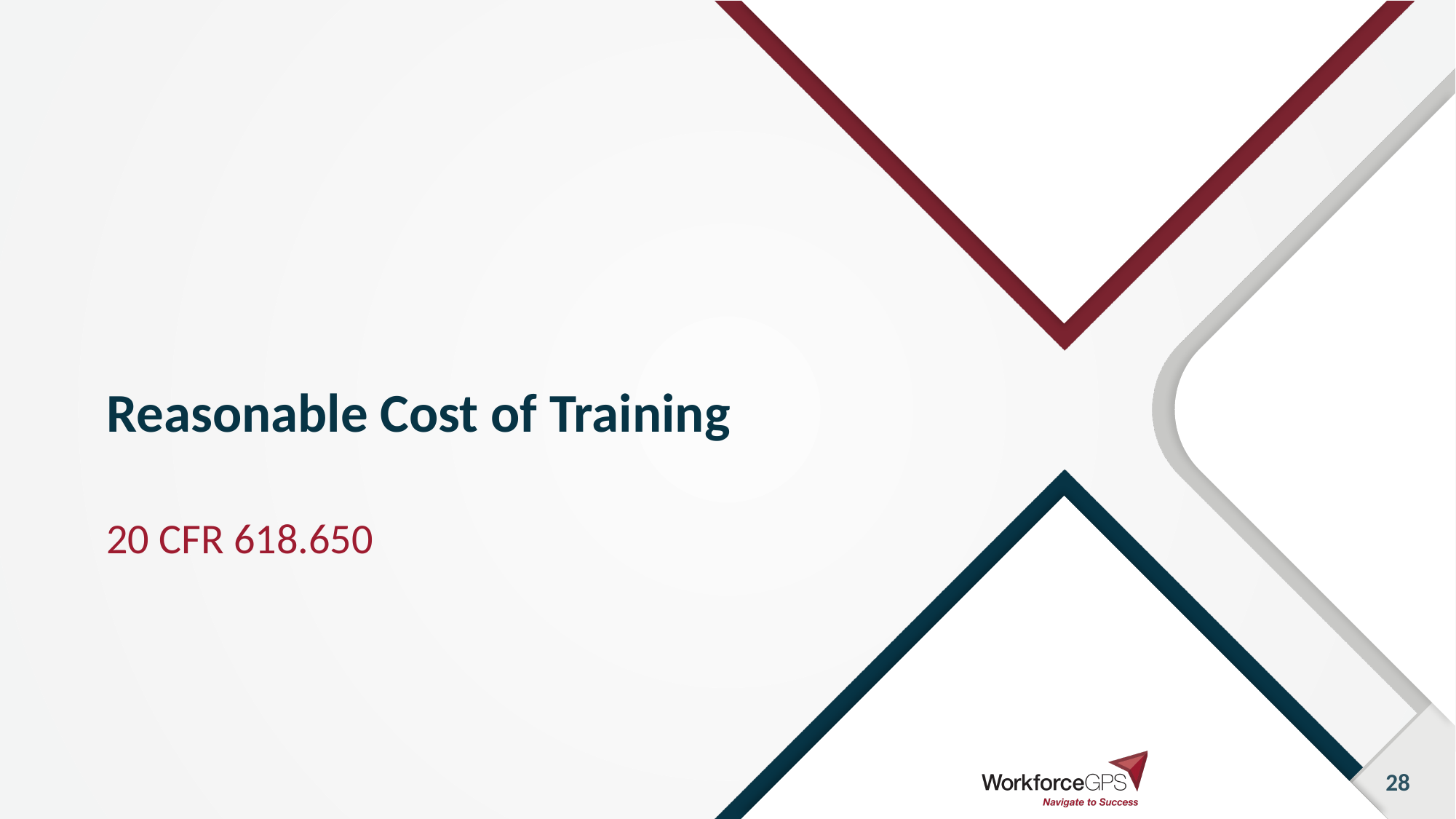

# Reasonable Cost of Training
20 CFR 618.650
28